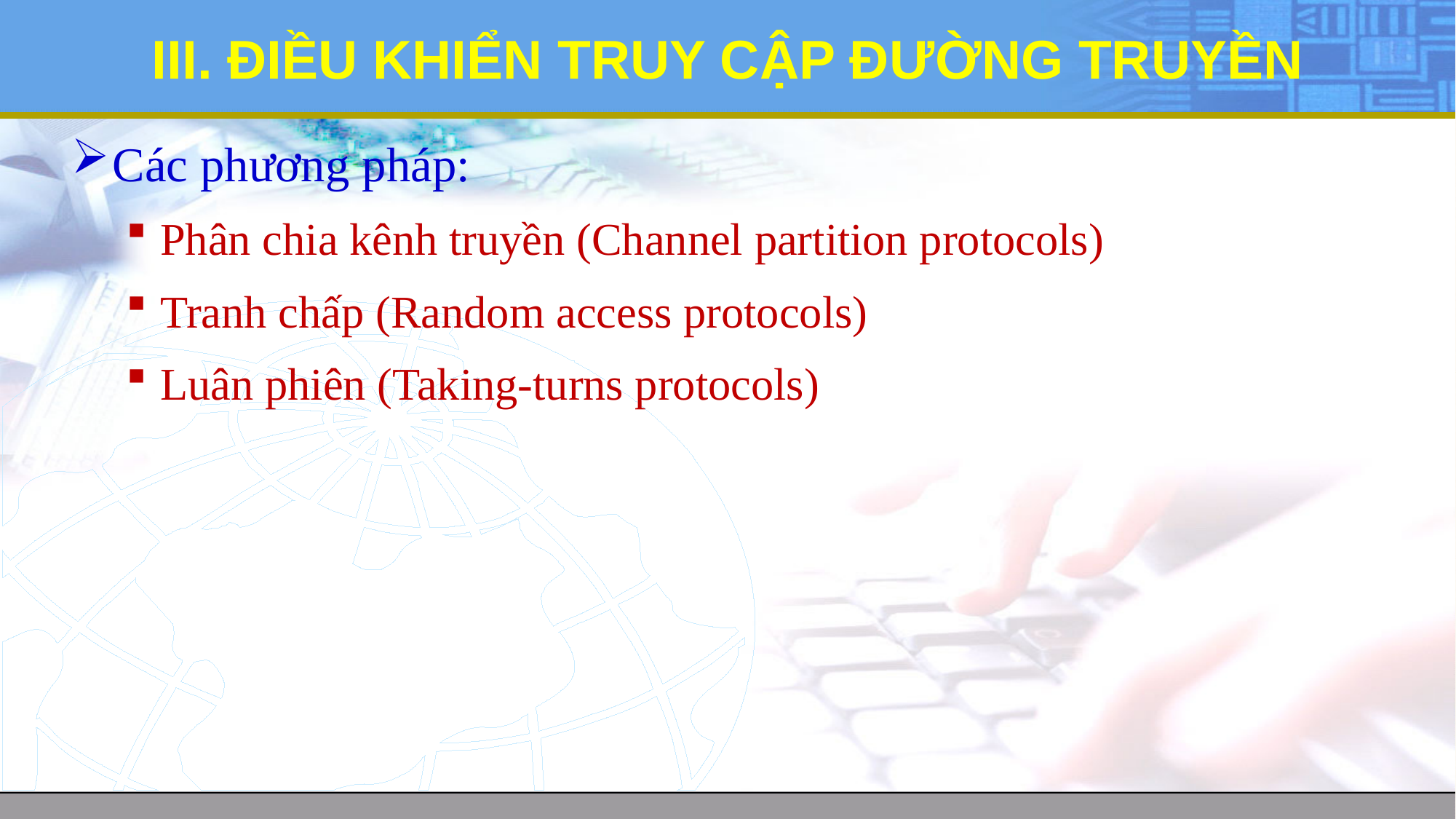

# III. ĐIỀU KHIỂN TRUY CẬP ĐƯỜNG TRUYỀN
Các phương pháp:
Phân chia kênh truyền (Channel partition protocols)
Tranh chấp (Random access protocols)
Luân phiên (Taking-turns protocols)